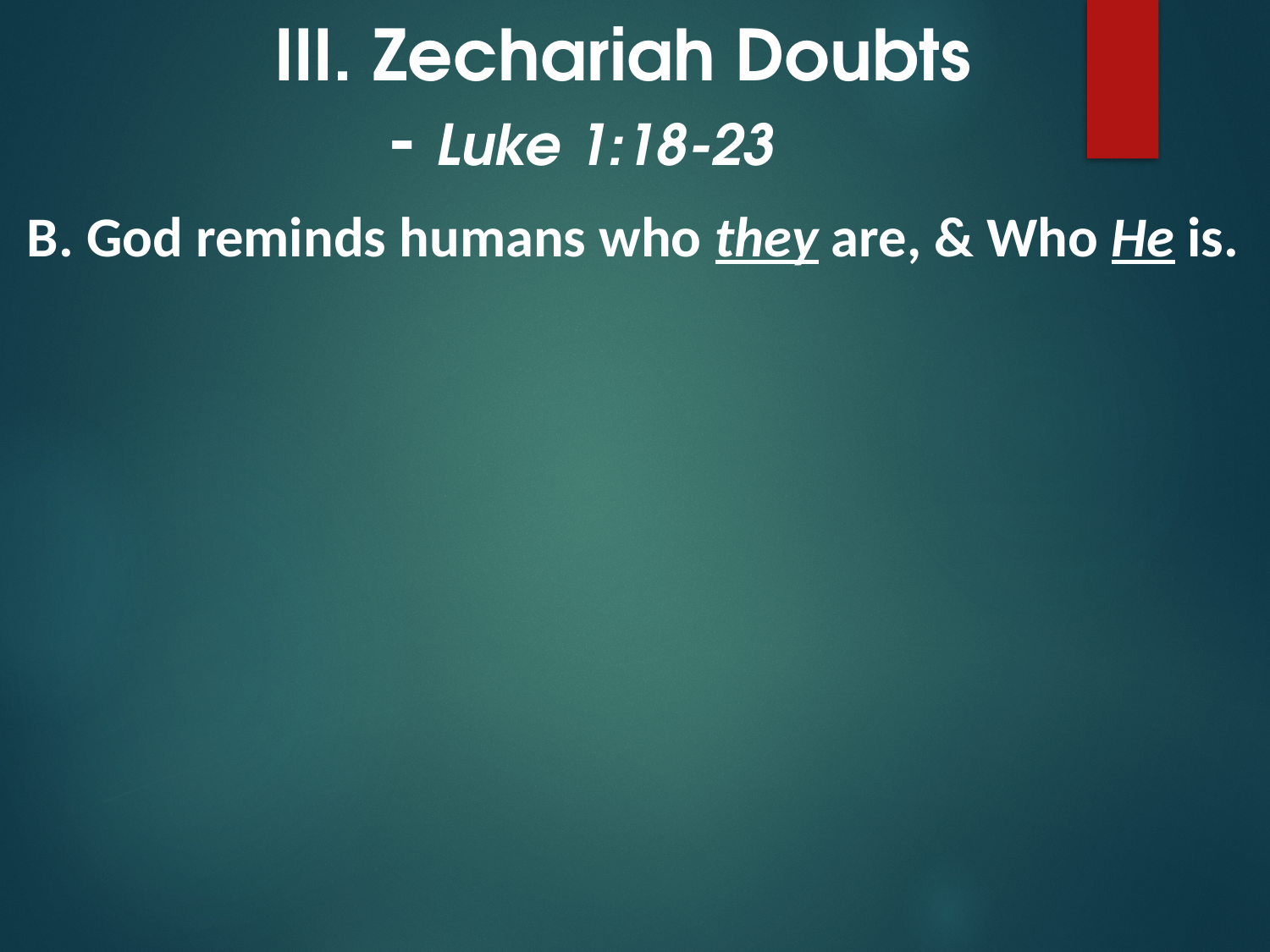

# III. Zechariah Doubts - Luke 1:18-23
B. God reminds humans who they are, & Who He is.